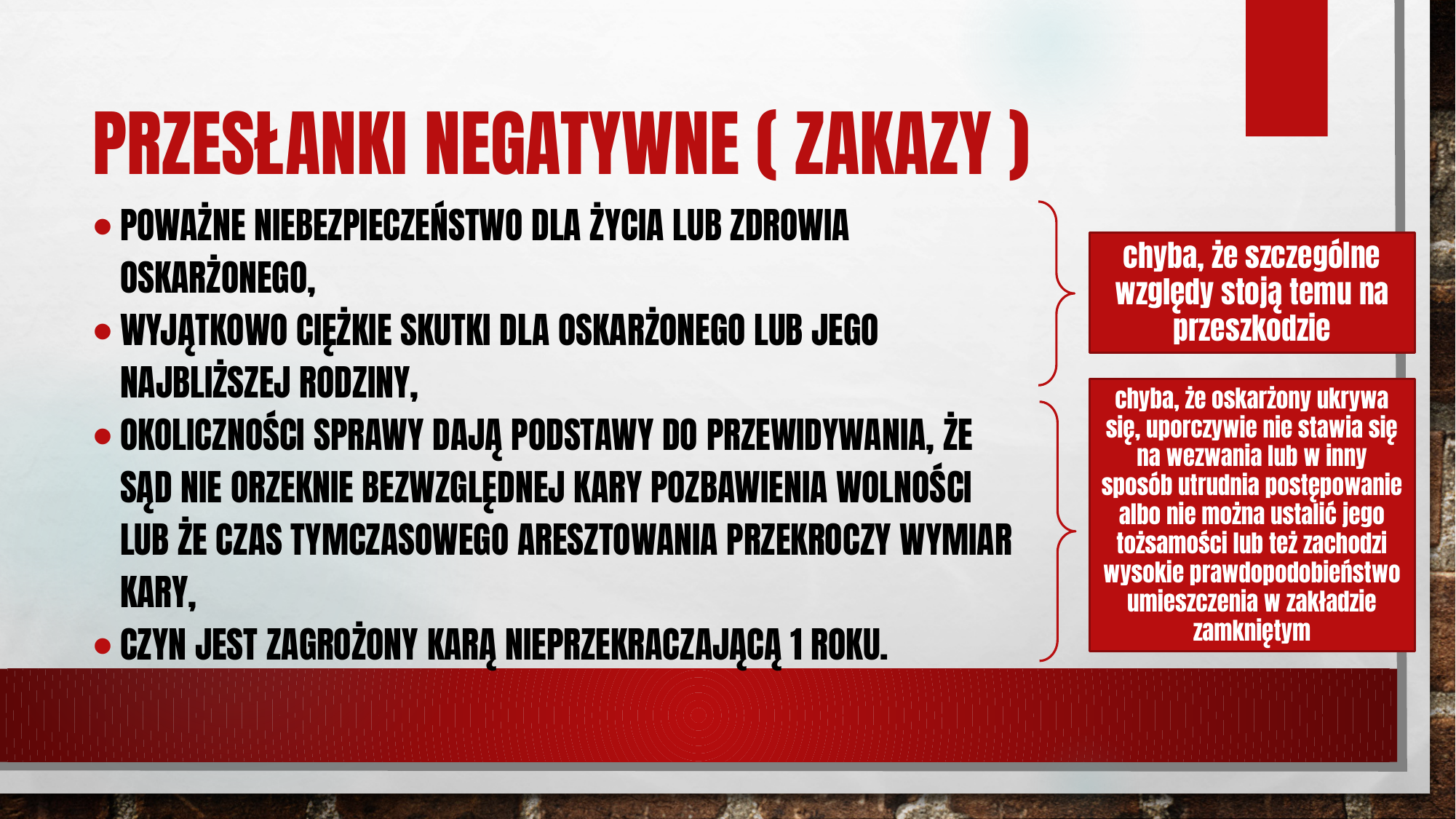

# Przesłanki negatywne ( zakazy )
POWAŻNE NIEBEZPIECZEŃSTWO DLA ŻYCIA LUB ZDROWIA OSKARŻONEGO,
WYJĄTKOWO CIĘŻKIE SKUTKI DLA OSKARŻONEGO LUB JEGO NAJBLIŻSZEJ RODZINY,
OKOLICZNOŚCI SPRAWY DAJĄ PODSTAWY DO PRZEWIDYWANIA, ŻE SĄD NIE ORZEKNIE BEZWZGLĘDNEJ KARY POZBAWIENIA WOLNOŚCI LUB ŻE CZAS Tymczasowego Aresztowania PRZEKROCZY WYMIAR KARY,
CZYN JEST ZAGROŻONY KARĄ NIEPRZEKRACZAJĄCĄ 1 roku.

chyba, że szczególne względy stoją temu na przeszkodzie
chyba, że oskarżony ukrywa się, uporczywie nie stawia się na wezwania lub w inny sposób utrudnia postępowanie albo nie można ustalić jego tożsamości lub też zachodzi wysokie prawdopodobieństwo umieszczenia w zakładzie zamkniętym